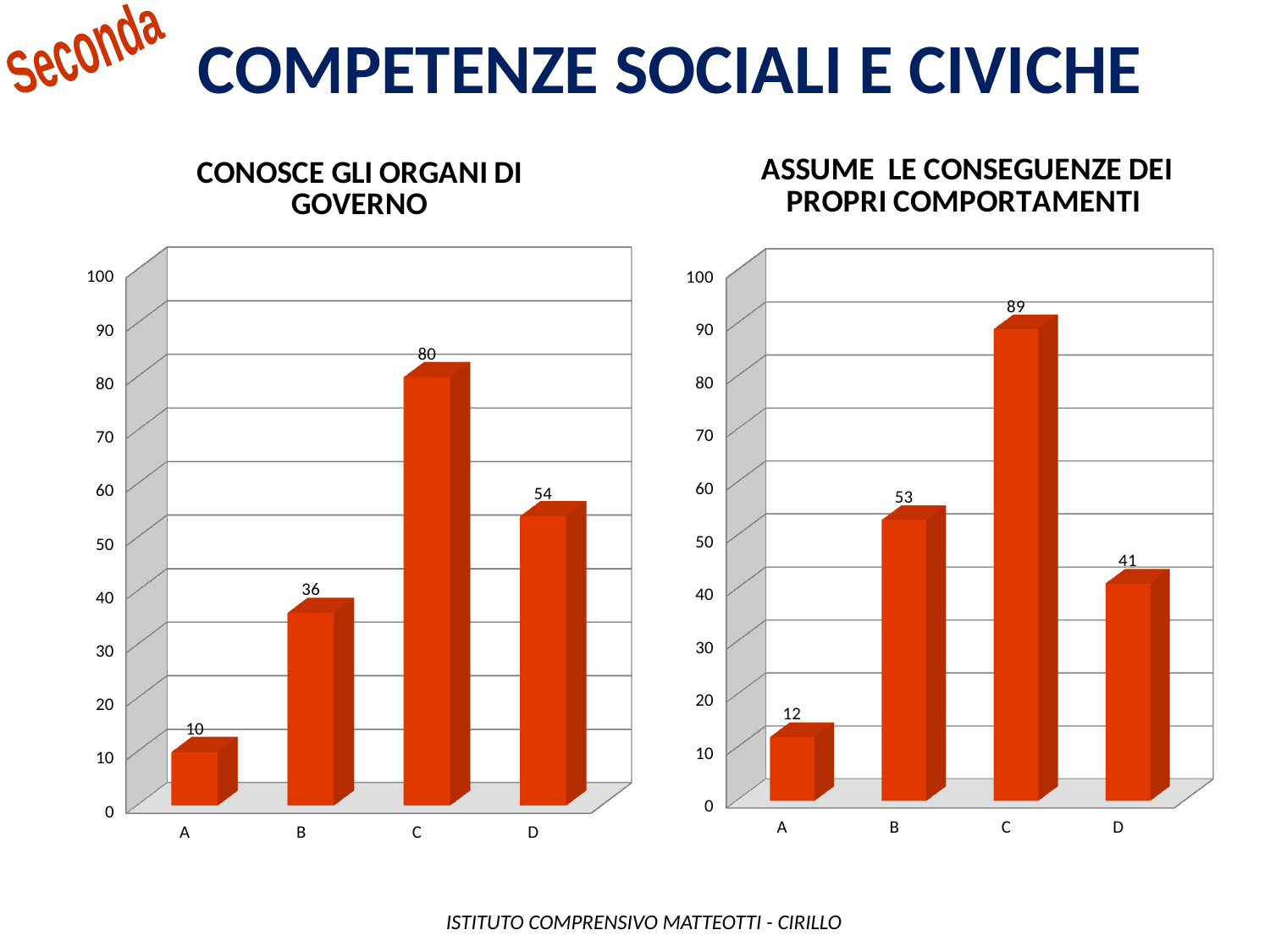

Competenze sociali e civiche
Seconda

[unsupported chart]

[unsupported chart]

 ISTITUTO COMPRENSIVO MATTEOTTI - CIRILLO